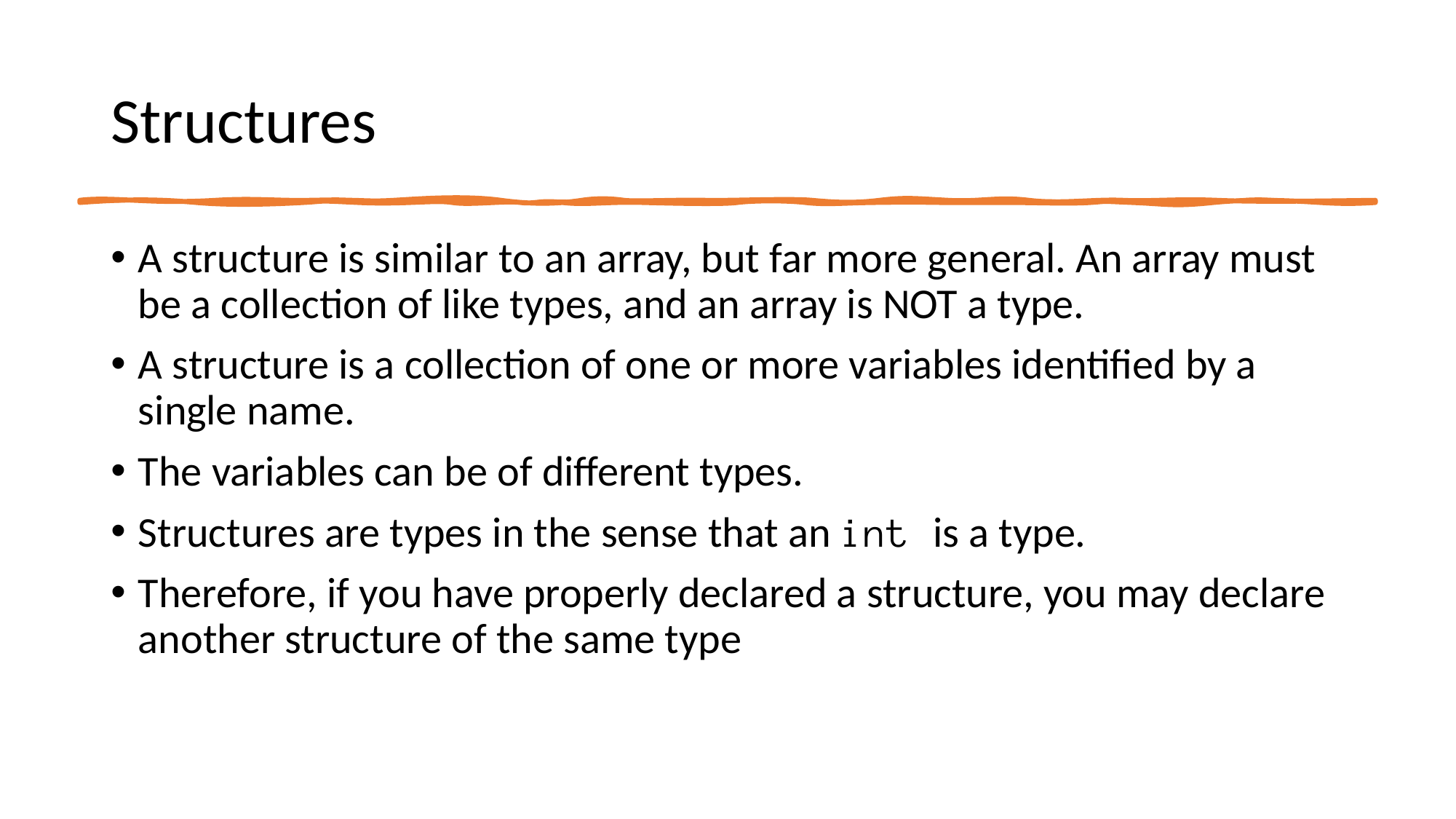

# Structures

A structure is similar to an array, but far more general. An array must be a collection of like types, and an array is NOT a type.
A structure is a collection of one or more variables identified by a single name.
The variables can be of different types.
Structures are types in the sense that an int is a type.
Therefore, if you have properly declared a structure, you may declare another structure of the same type